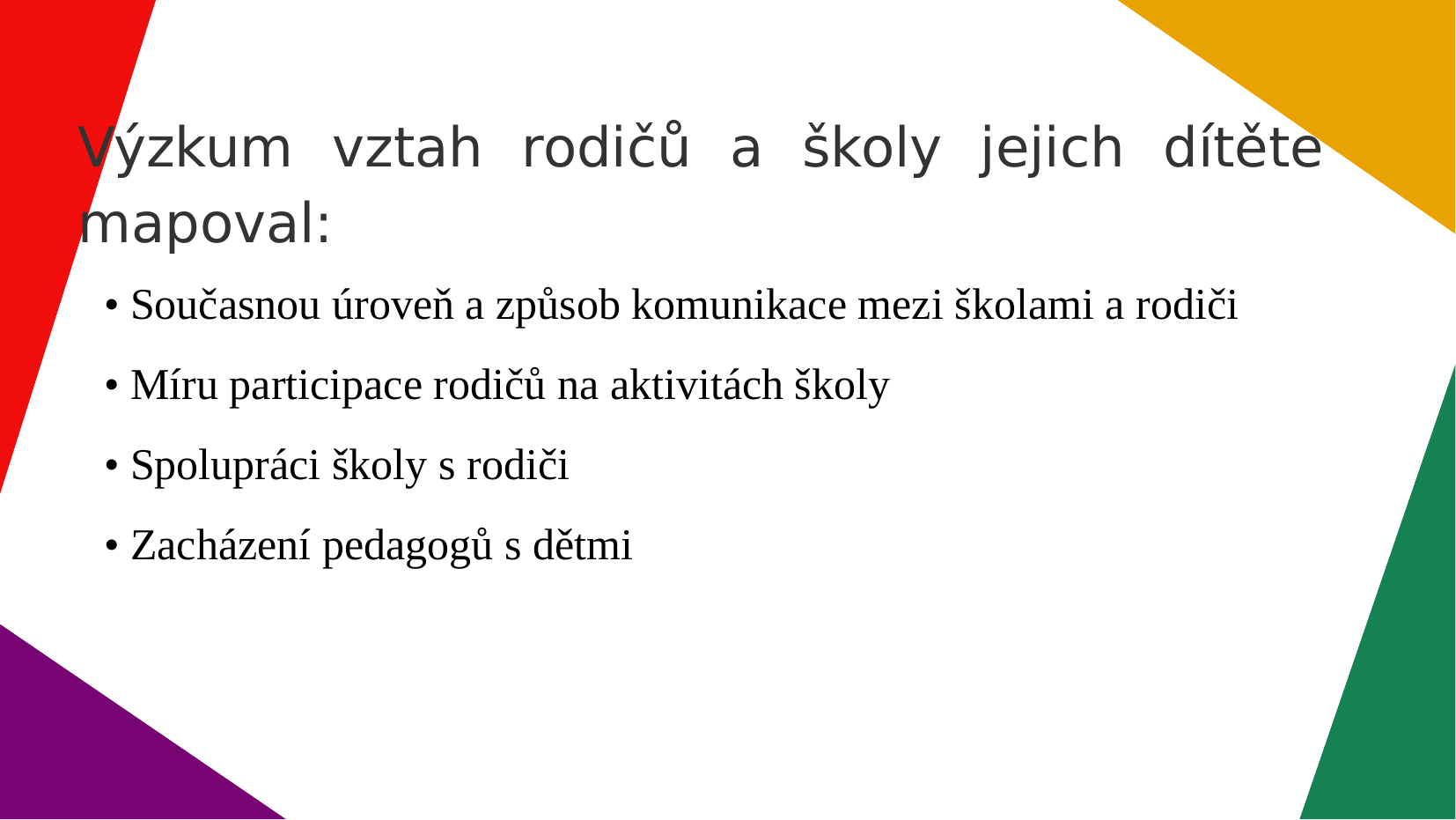

Výzkum vztah rodičů a školy jejich dítěte mapoval:

• Současnou úroveň a způsob komunikace mezi školami a rodiči
• Míru participace rodičů na aktivitách školy
• Spolupráci školy s rodiči
• Zacházení pedagogů s dětmi